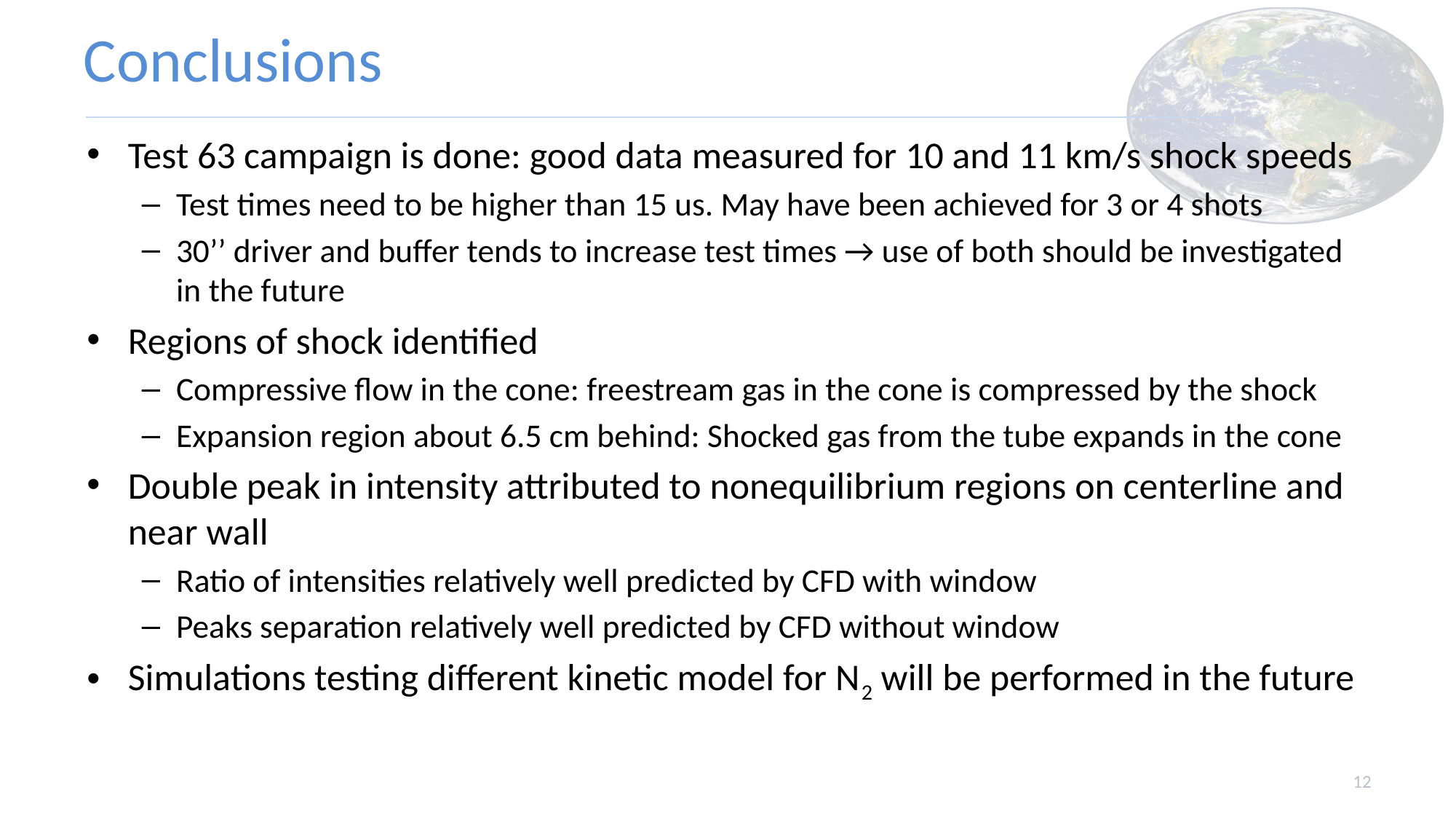

# Conclusions
Test 63 campaign is done: good data measured for 10 and 11 km/s shock speeds
Test times need to be higher than 15 us. May have been achieved for 3 or 4 shots
30’’ driver and buffer tends to increase test times → use of both should be investigated in the future
Regions of shock identified
Compressive flow in the cone: freestream gas in the cone is compressed by the shock
Expansion region about 6.5 cm behind: Shocked gas from the tube expands in the cone
Double peak in intensity attributed to nonequilibrium regions on centerline and near wall
Ratio of intensities relatively well predicted by CFD with window
Peaks separation relatively well predicted by CFD without window
Simulations testing different kinetic model for N2 will be performed in the future
12